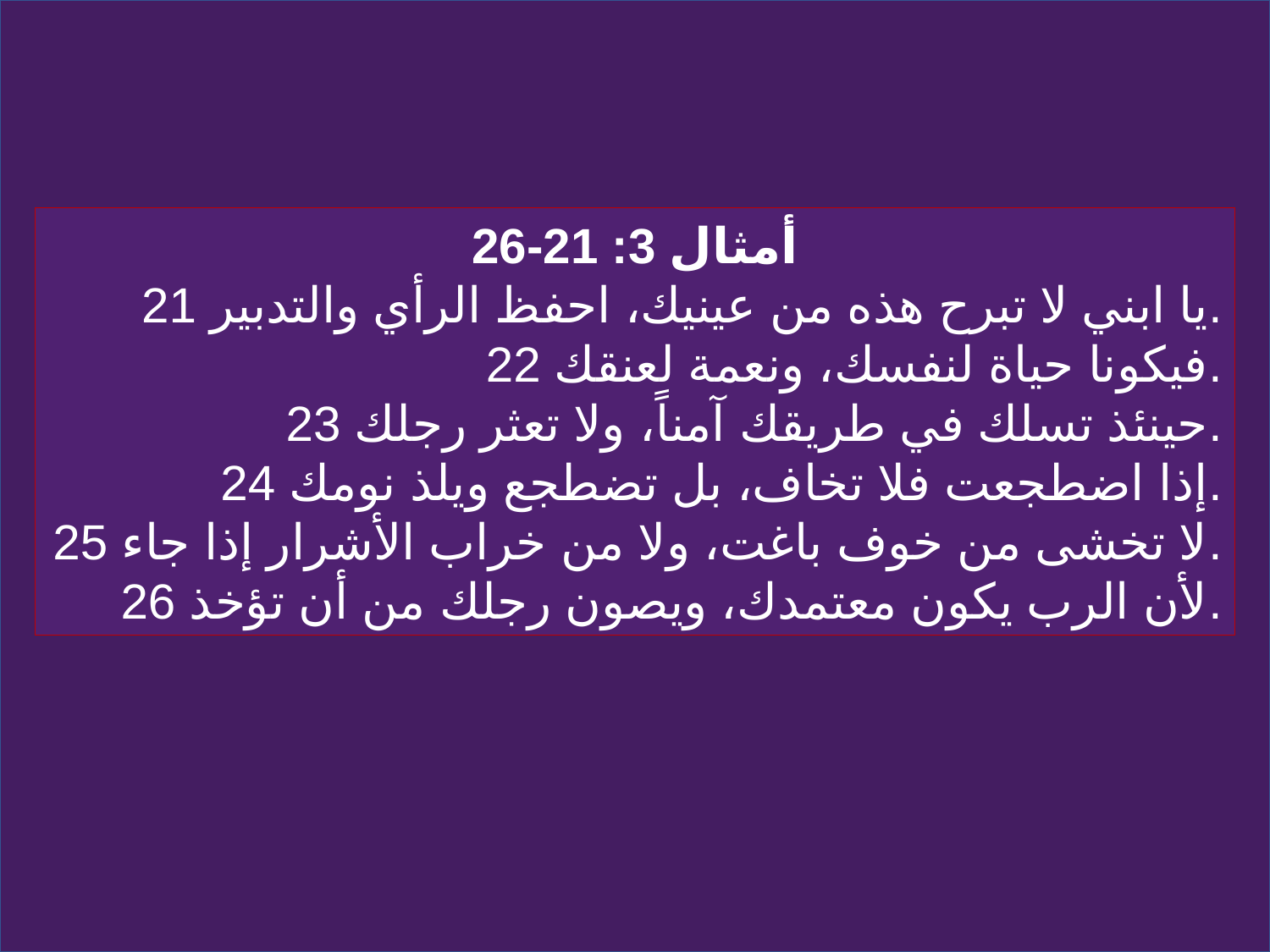

أمثال 3: 21-26
21 يا ابني لا تبرح هذه من عينيك، احفظ الرأي والتدبير.
22 فيكونا حياة لنفسك، ونعمة لعنقك.
23 حينئذ تسلك في طريقك آمناً، ولا تعثر رجلك.
24 إذا اضطجعت فلا تخاف، بل تضطجع ويلذ نومك.
25 لا تخشى من خوف باغت، ولا من خراب الأشرار إذا جاء.
26 لأن الرب يكون معتمدك، ويصون رجلك من أن تؤخذ.